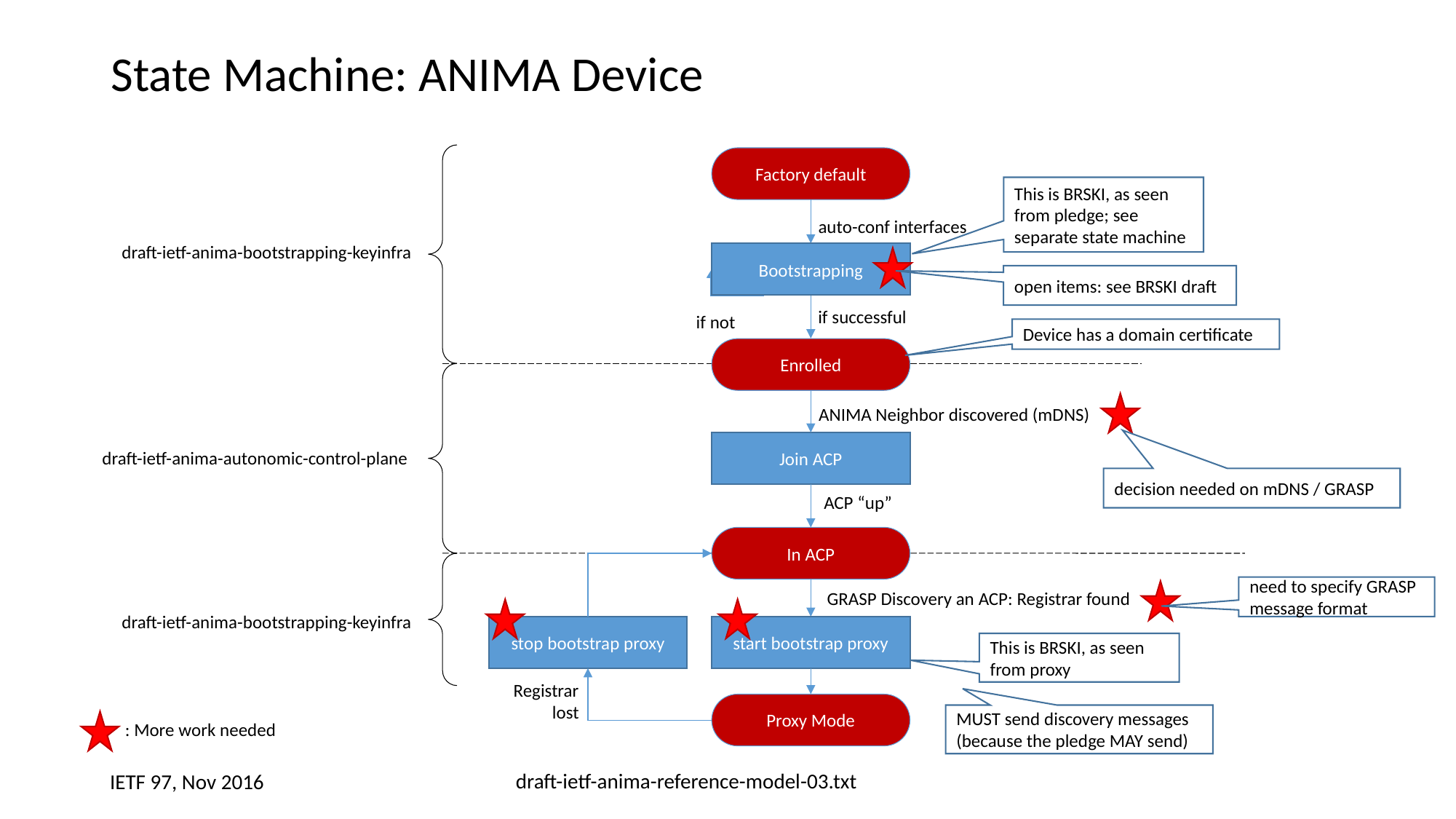

# State Machine: ANIMA Device

Factory default
This is BRSKI, as seen from pledge; see separate state machine
auto-conf interfaces
draft-ietf-anima-bootstrapping-keyinfra
Bootstrapping

open items: see BRSKI draft

if successful
if not
Device has a domain certificate
Enrolled

ANIMA Neighbor discovered (mDNS)
Join ACP
draft-ietf-anima-autonomic-control-plane
decision needed on mDNS / GRASP
ACP “up”
In ACP

need to specify GRASP message format

GRASP Discovery an ACP: Registrar found

draft-ietf-anima-bootstrapping-keyinfra
stop bootstrap proxy
start bootstrap proxy
This is BRSKI, as seen from proxy
Registrar
lost
Proxy Mode
MUST send discovery messages (because the pledge MAY send)

: More work needed